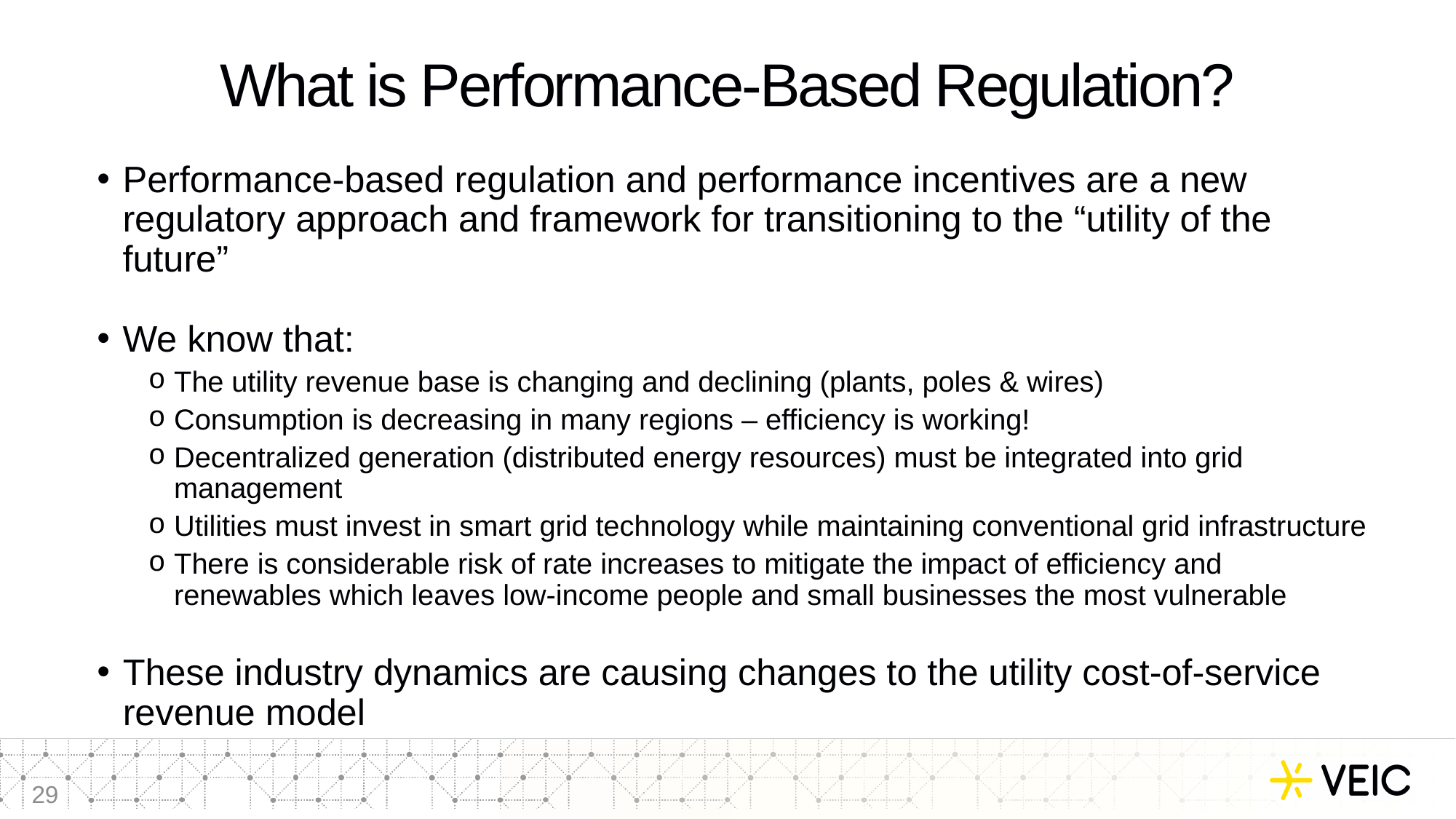

# What is Performance-Based Regulation?
Performance-based regulation and performance incentives are a new regulatory approach and framework for transitioning to the “utility of the future”

We know that:
The utility revenue base is changing and declining (plants, poles & wires)
Consumption is decreasing in many regions – efficiency is working!
Decentralized generation (distributed energy resources) must be integrated into grid management
Utilities must invest in smart grid technology while maintaining conventional grid infrastructure
There is considerable risk of rate increases to mitigate the impact of efficiency and renewables which leaves low-income people and small businesses the most vulnerable

These industry dynamics are causing changes to the utility cost-of-service revenue model

29